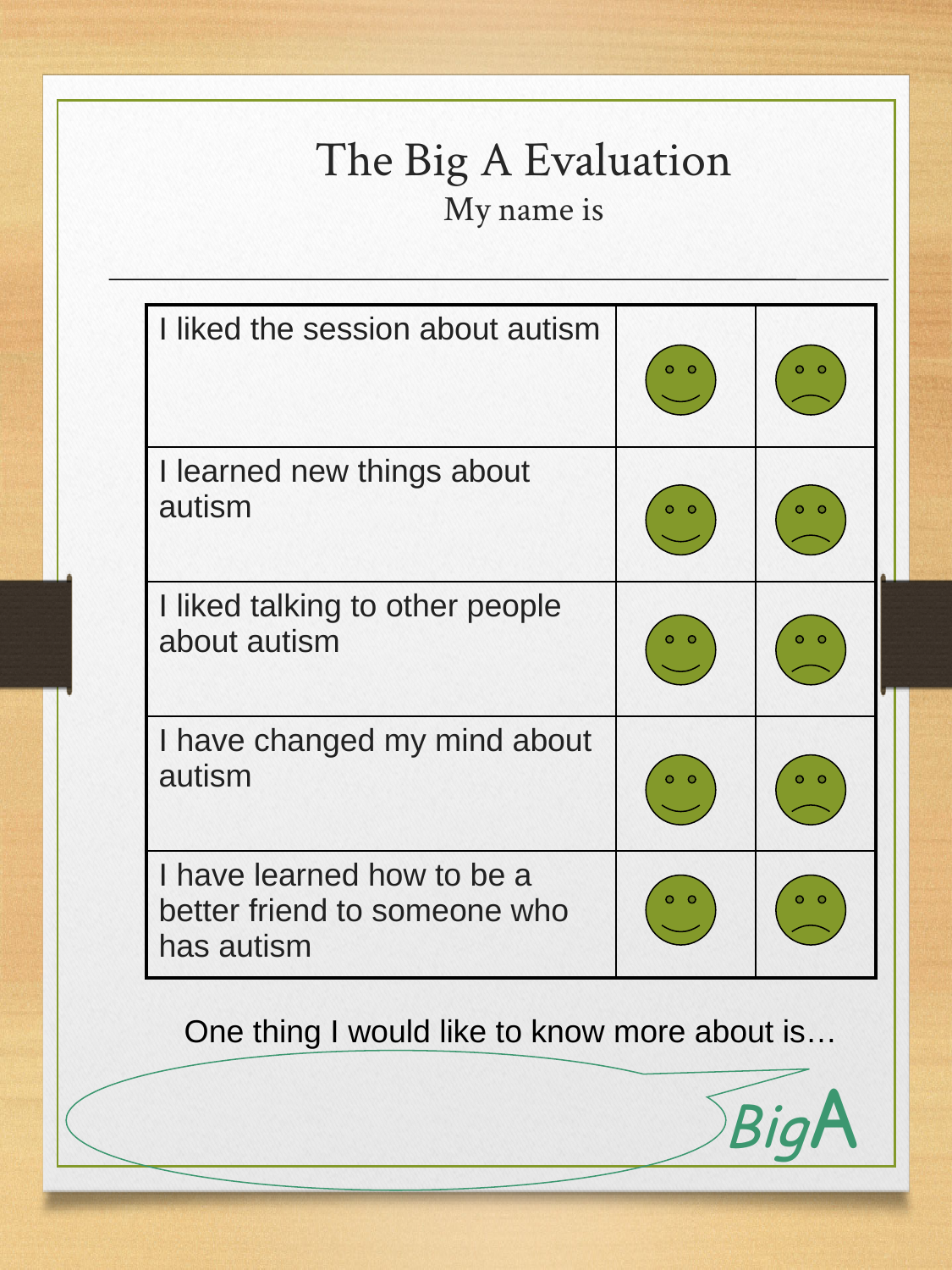

# The Big A Evaluation My name is

| I liked the session about autism |  |  |
| --- | --- | --- |
| I learned new things about autism |  |  |
| I liked talking to other people about autism |  |  |
| I have changed my mind about autism |  |  |
| I have learned how to be a better friend to someone who has autism |  |  |

One thing I would like to know more about is…

BigA